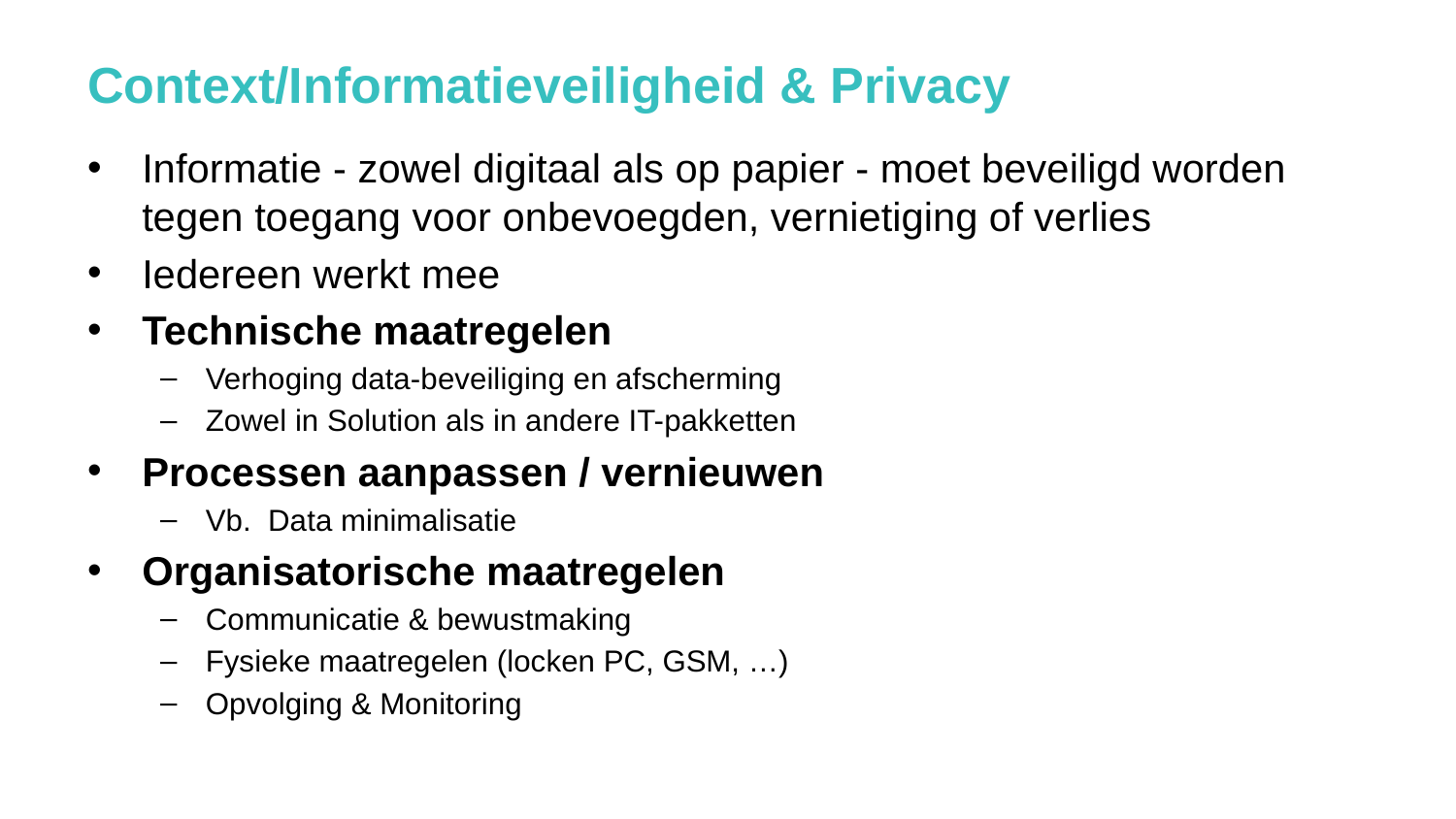

# Context/Informatieveiligheid & Privacy
Informatie - zowel digitaal als op papier - moet beveiligd worden tegen toegang voor onbevoegden, vernietiging of verlies
Iedereen werkt mee
Technische maatregelen​
Verhoging data-beveiliging en afscherming​
Zowel in Solution als in andere IT-pakketten​
Processen aanpassen / vernieuwen​
Vb.  Data minimalisatie
Organisatorische maatregelen​
Communicatie & bewustmaking​
Fysieke maatregelen (locken PC, GSM, …)​
Opvolging & Monitoring​